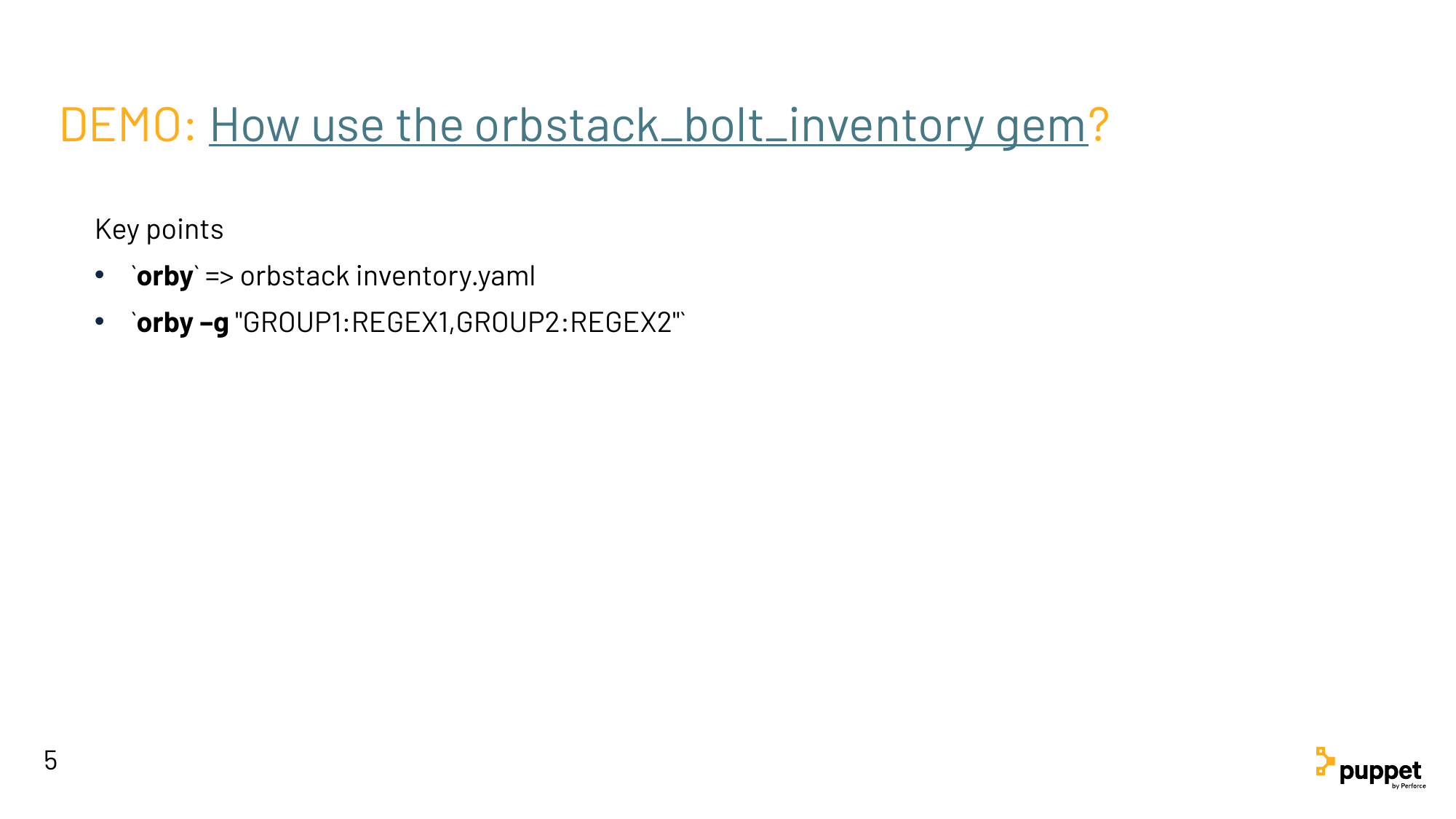

DEMO: How use the orbstack_bolt_inventory gem?

Key points
`orby` => orbstack inventory.yaml
`orby –g "GROUP1:REGEX1,GROUP2:REGEX2"`

5